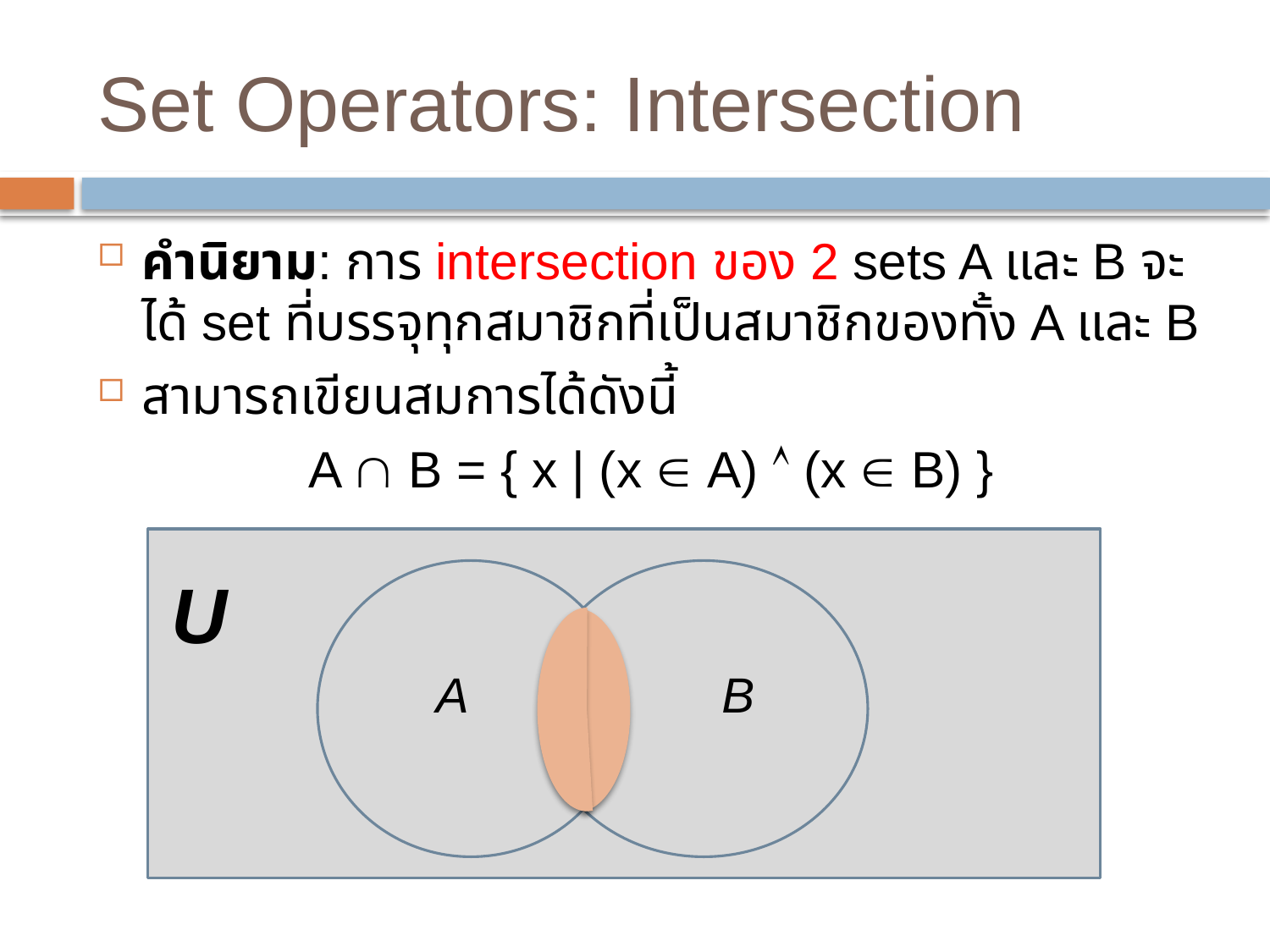

# Set Operators: Intersection
คำนิยาม: การ intersection ของ 2 sets A และ B จะได้ set ที่บรรจุทุกสมาชิกที่เป็นสมาชิกของทั้ง A และ B
สามารถเขียนสมการได้ดังนี้
A ∩ B = { x | (x ∈ A) ∧ (x ∈ B) }

U

A
B